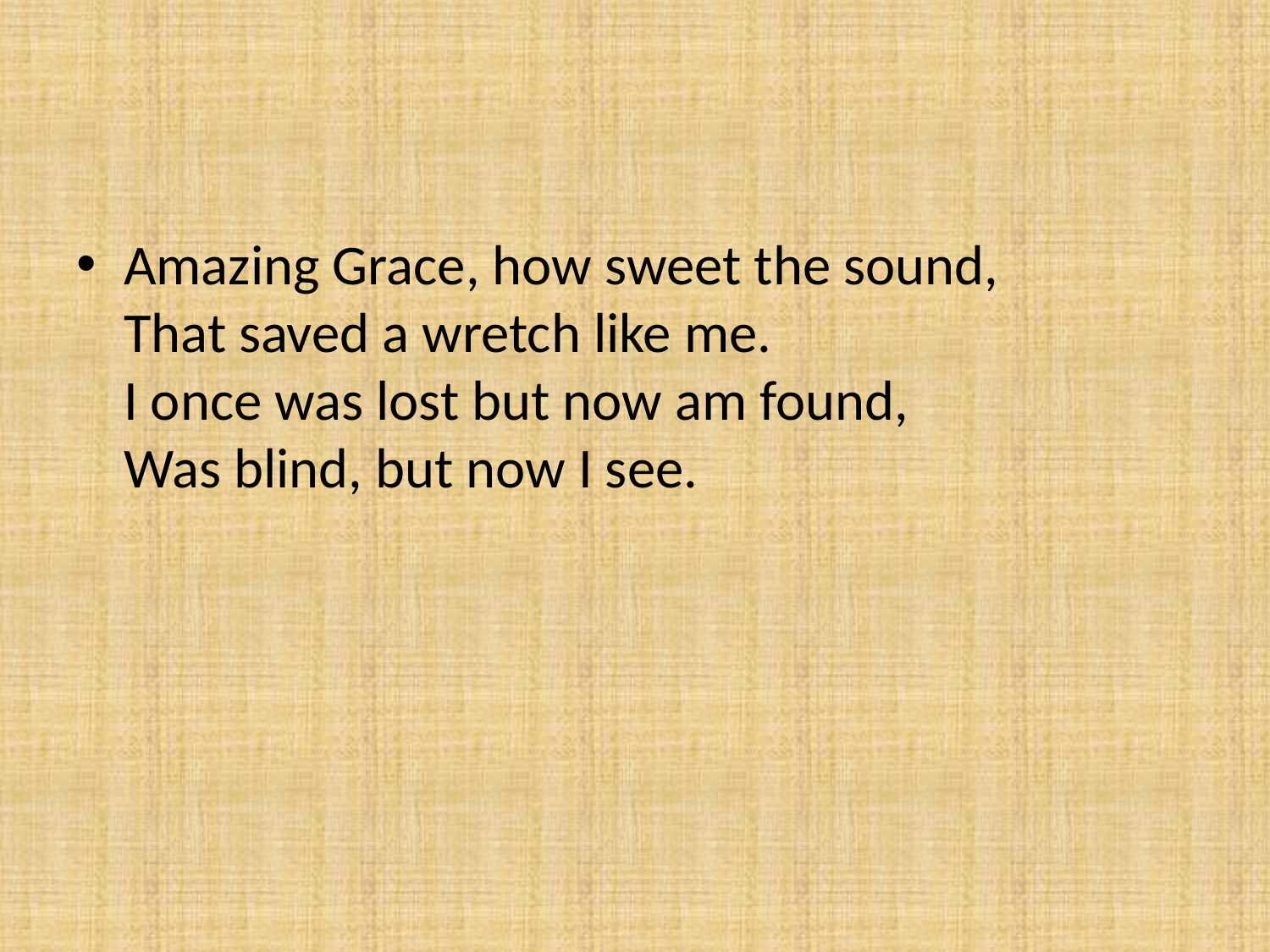

Amazing Grace, how sweet the sound,
That saved a wretch like me.
I once was lost but now am found,
Was blind, but now I see.